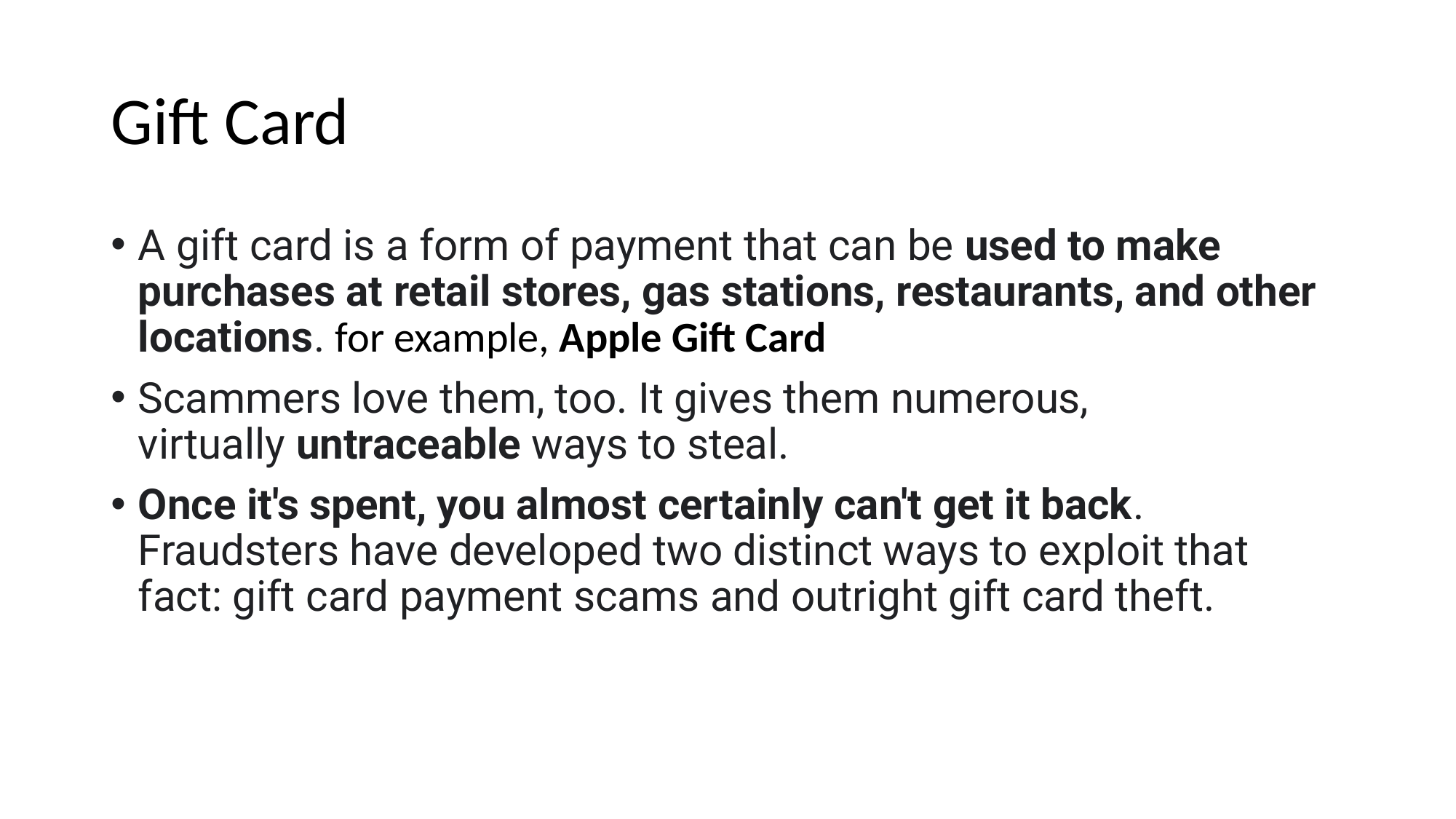

# Gift Card
A gift card is a form of payment that can be used to make purchases at retail stores, gas stations, restaurants, and other locations. for example, Apple Gift Card
Scammers love them, too. It gives them numerous, virtually untraceable ways to steal.
Once it's spent, you almost certainly can't get it back. Fraudsters have developed two distinct ways to exploit that fact: gift card payment scams and outright gift card theft.